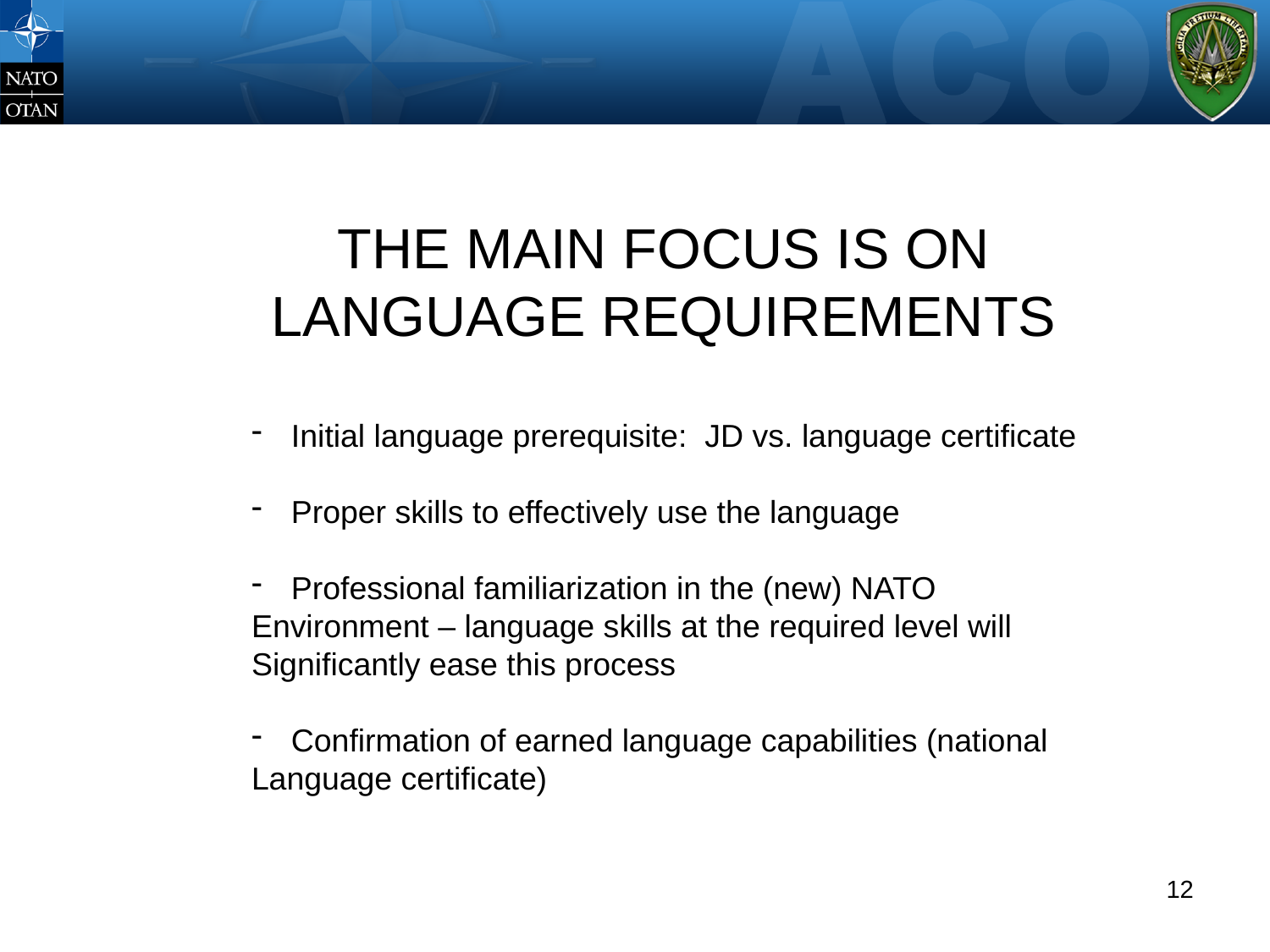

# WHERE?
THE MAIN FOCUS IS ON
LANGUAGE REQUIREMENTS

Initial language prerequisite:  JD vs. language certificate

Proper skills to effectively use the language

Professional familiarization in the (new) NATO
Environment – language skills at the required level will
Significantly ease this process

Confirmation of earned language capabilities (national
Language certificate)

12